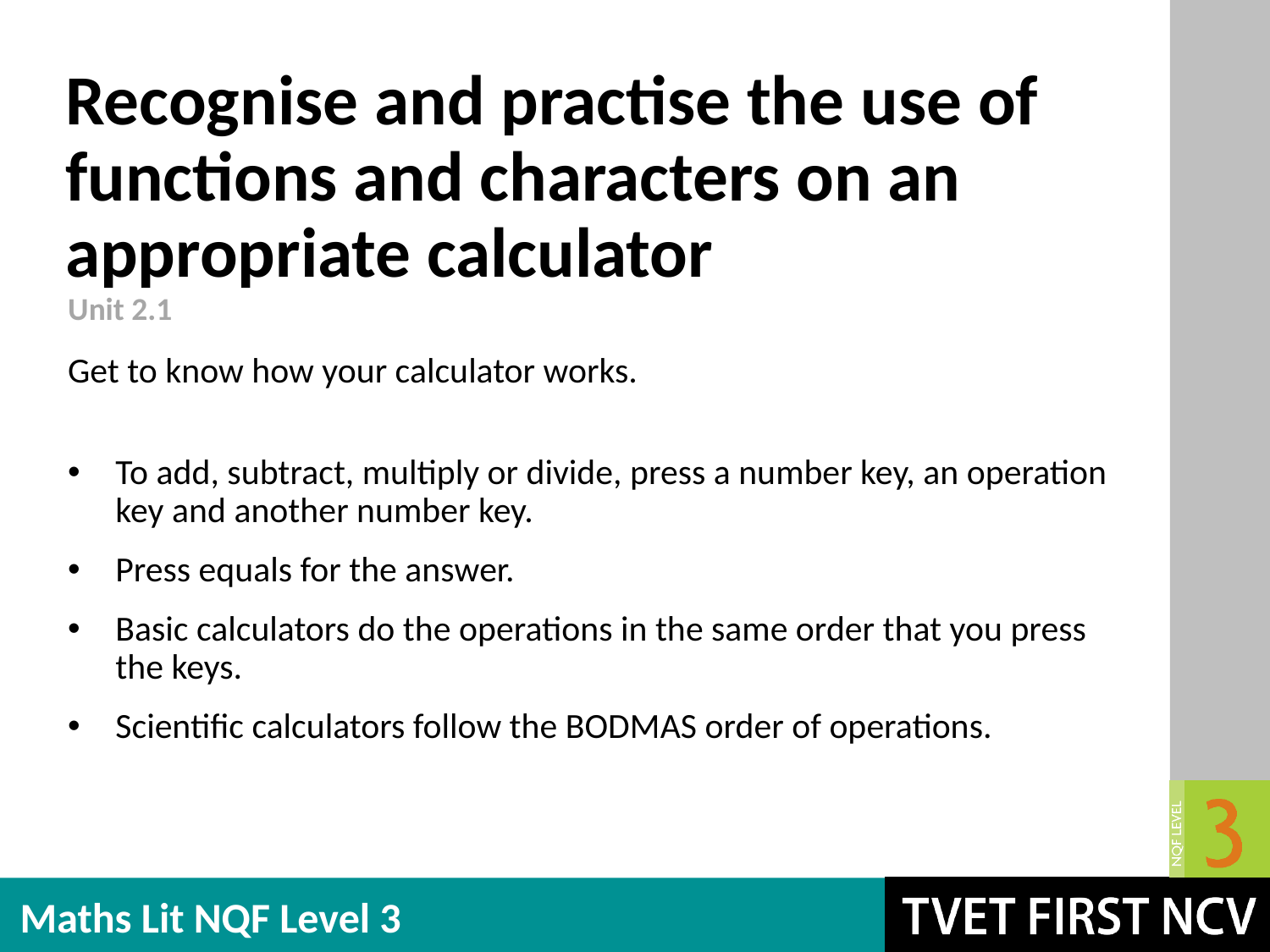

# Recognise and practise the use of functions and characters on an appropriate calculator
Unit 2.1
Get to know how your calculator works.
To add, subtract, multiply or divide, press a number key, an operation key and another number key.
Press equals for the answer.
Basic calculators do the operations in the same order that you press the keys.
Scientific calculators follow the BODMAS order of operations.